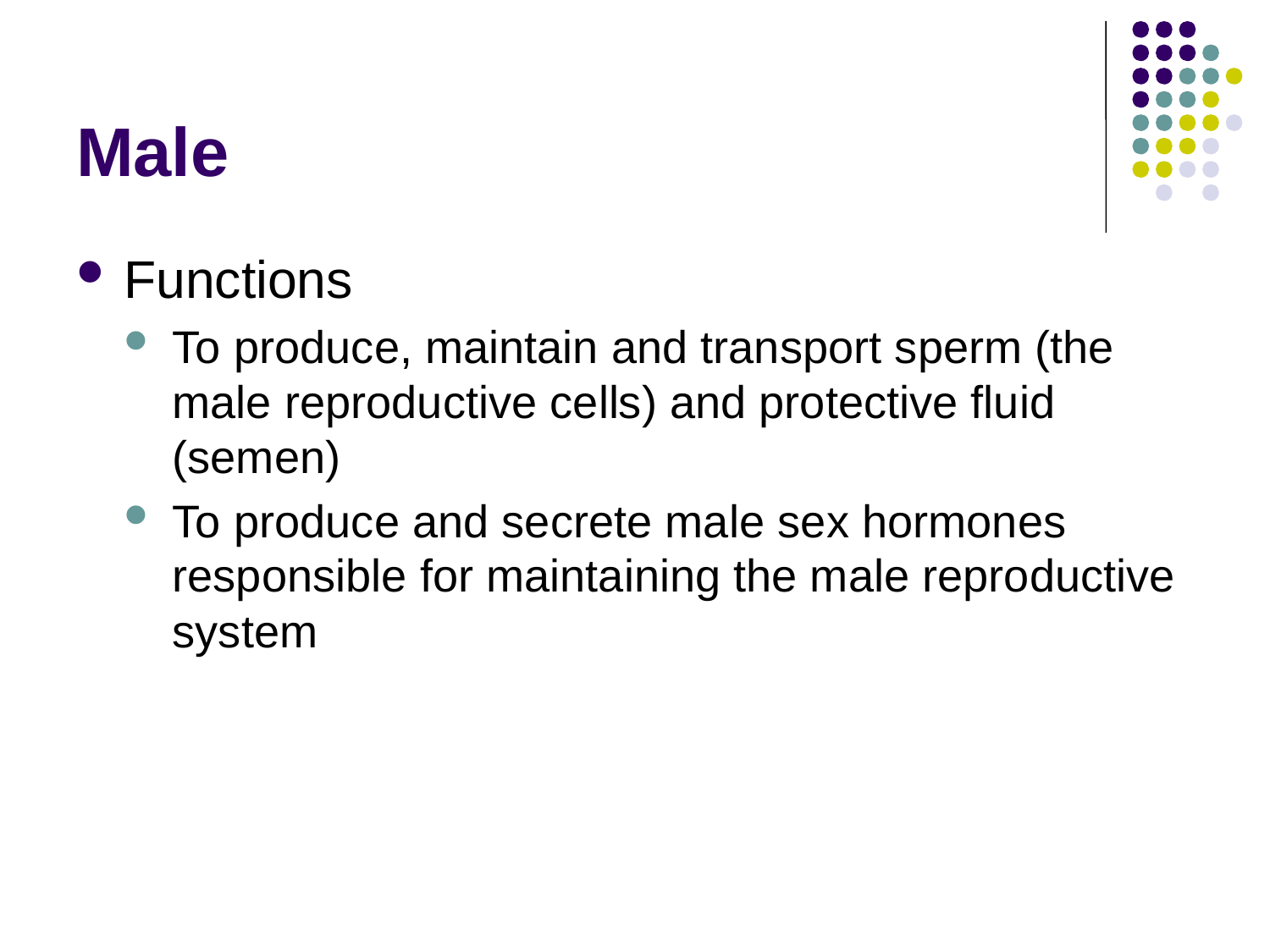

# Male
Functions
To produce, maintain and transport sperm (the male reproductive cells) and protective fluid (semen)
To produce and secrete male sex hormones responsible for maintaining the male reproductive system